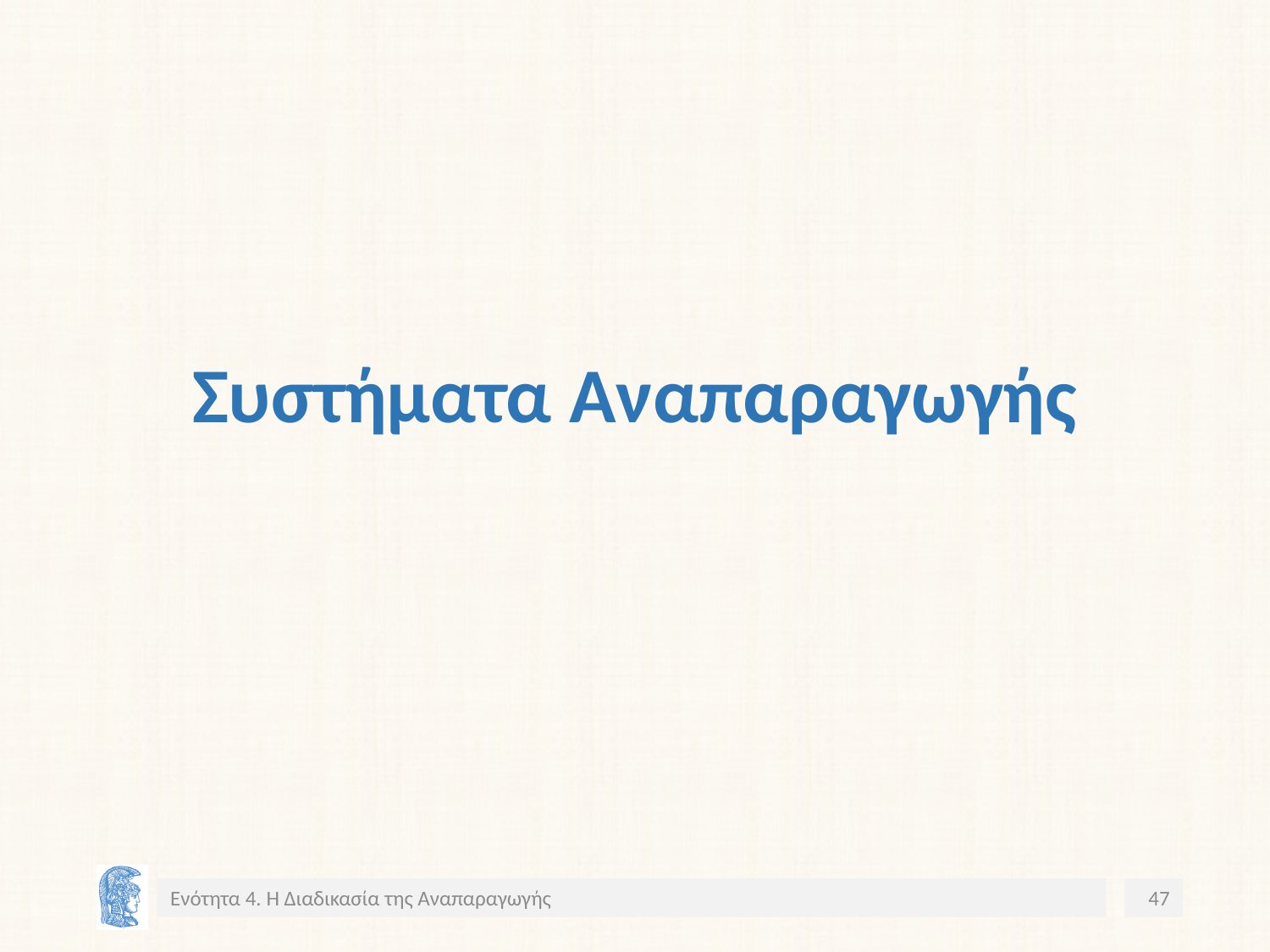

# Συστήματα Αναπαραγωγής

Ενότητα 4. Η Διαδικασία της Αναπαραγωγής
47